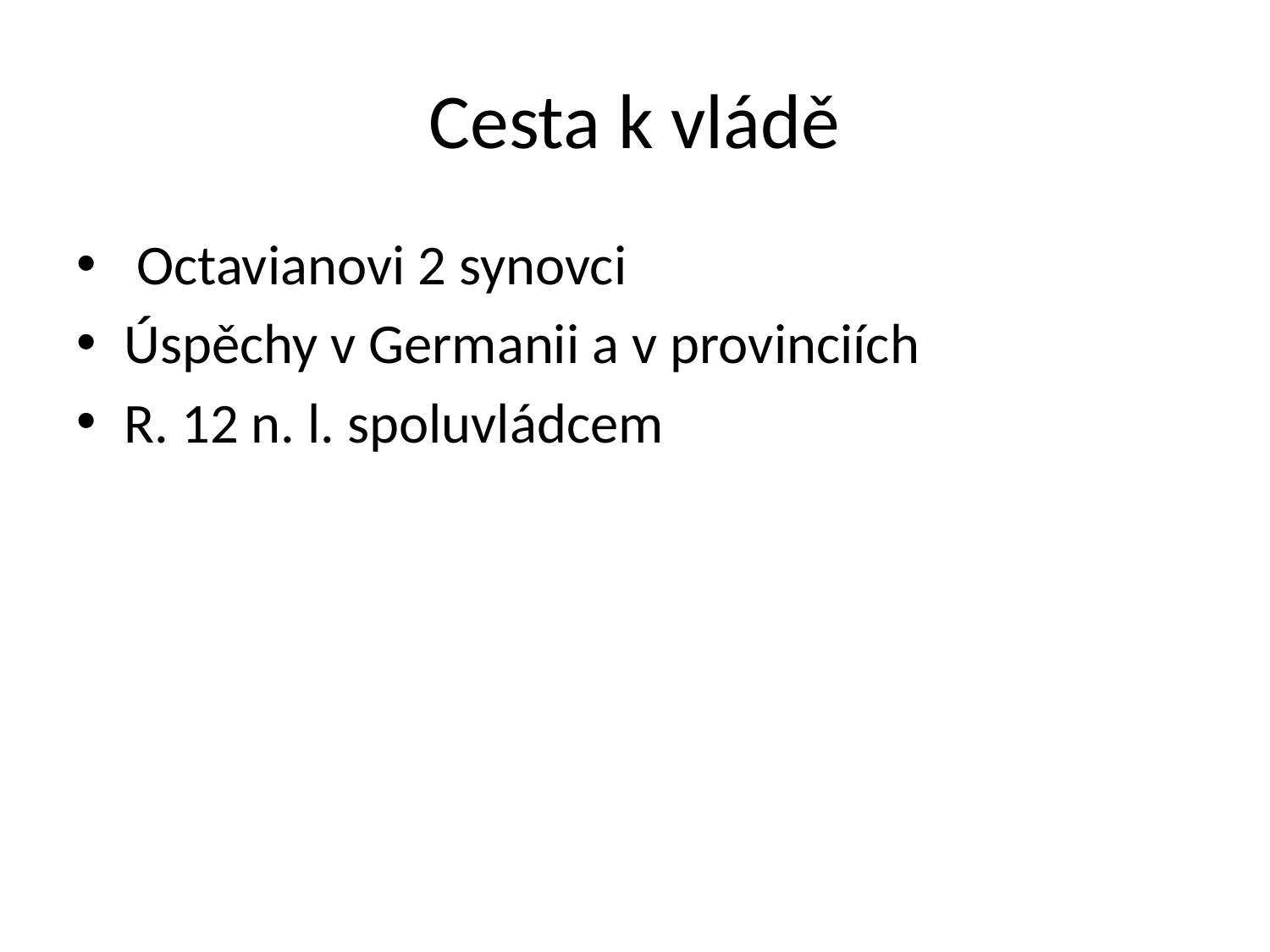

# Cesta k vládě
 Octavianovi 2 synovci
Úspěchy v Germanii a v provinciích
R. 12 n. l. spoluvládcem